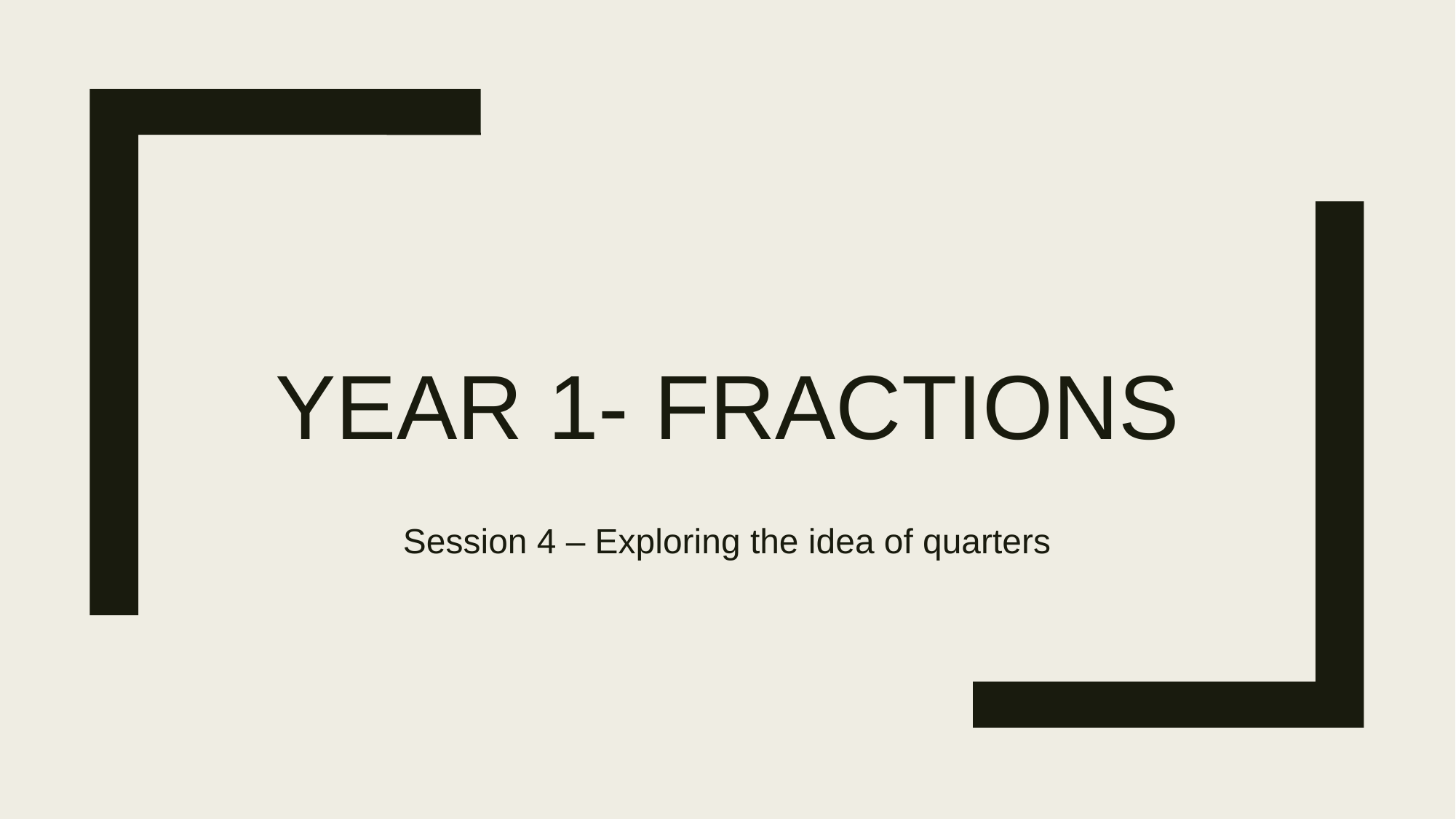

# Year 1- FRACTIONS
Session 4 – Exploring the idea of quarters